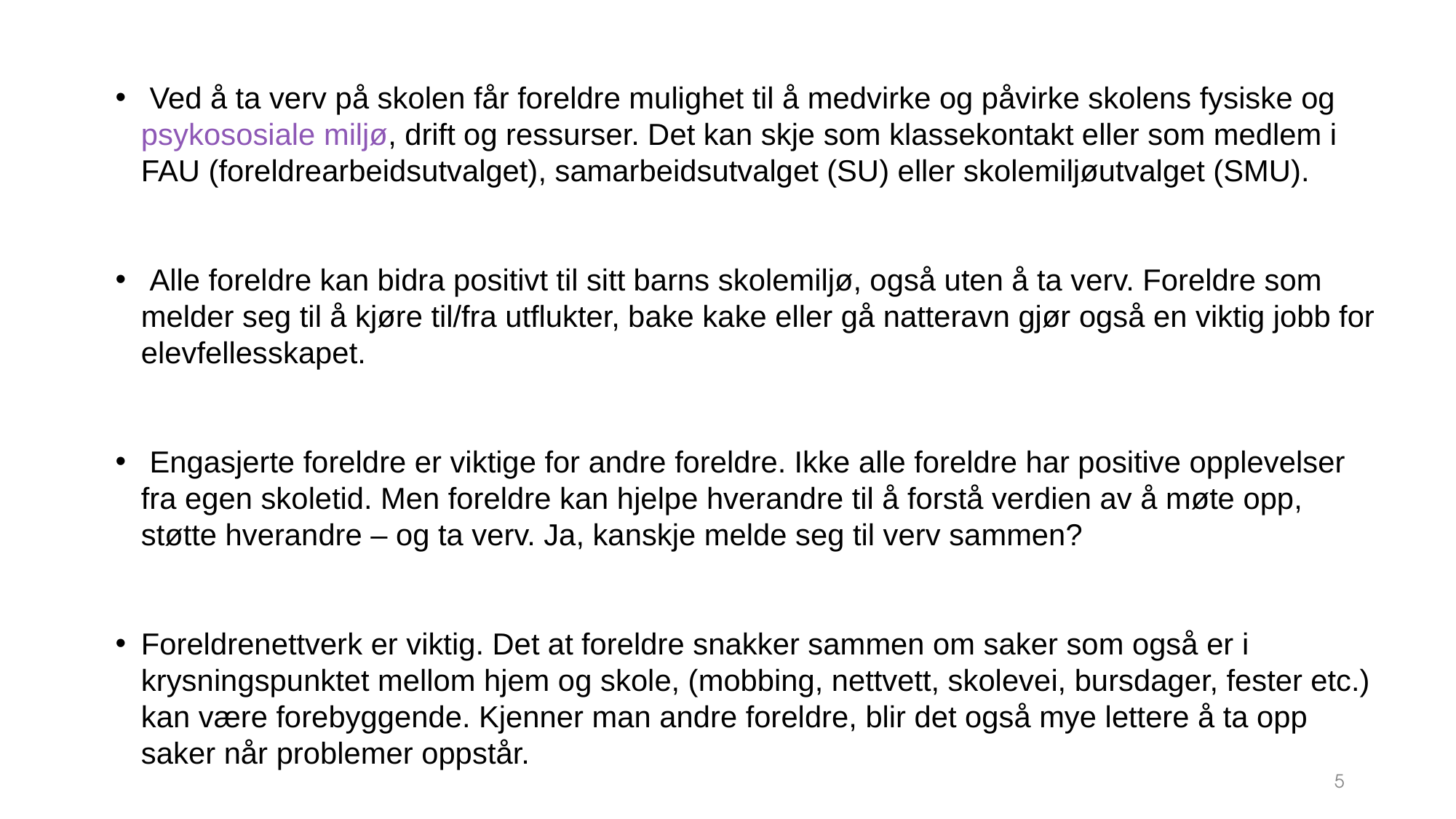

Ved å ta verv på skolen får foreldre mulighet til å medvirke og påvirke skolens fysiske og psykososiale miljø, drift og ressurser. Det kan skje som klassekontakt eller som medlem i FAU (foreldrearbeidsutvalget), samarbeidsutvalget (SU) eller skolemiljøutvalget (SMU).

 Alle foreldre kan bidra positivt til sitt barns skolemiljø, også uten å ta verv. Foreldre som melder seg til å kjøre til/fra utflukter, bake kake eller gå natteravn gjør også en viktig jobb for elevfellesskapet.

 Engasjerte foreldre er viktige for andre foreldre. Ikke alle foreldre har positive opplevelser fra egen skoletid. Men foreldre kan hjelpe hverandre til å forstå verdien av å møte opp, støtte hverandre – og ta verv. Ja, kanskje melde seg til verv sammen?

Foreldrenettverk er viktig. Det at foreldre snakker sammen om saker som også er i krysningspunktet mellom hjem og skole, (mobbing, nettvett, skolevei, bursdager, fester etc.) kan være forebyggende. Kjenner man andre foreldre, blir det også mye lettere å ta opp saker når problemer oppstår.

5